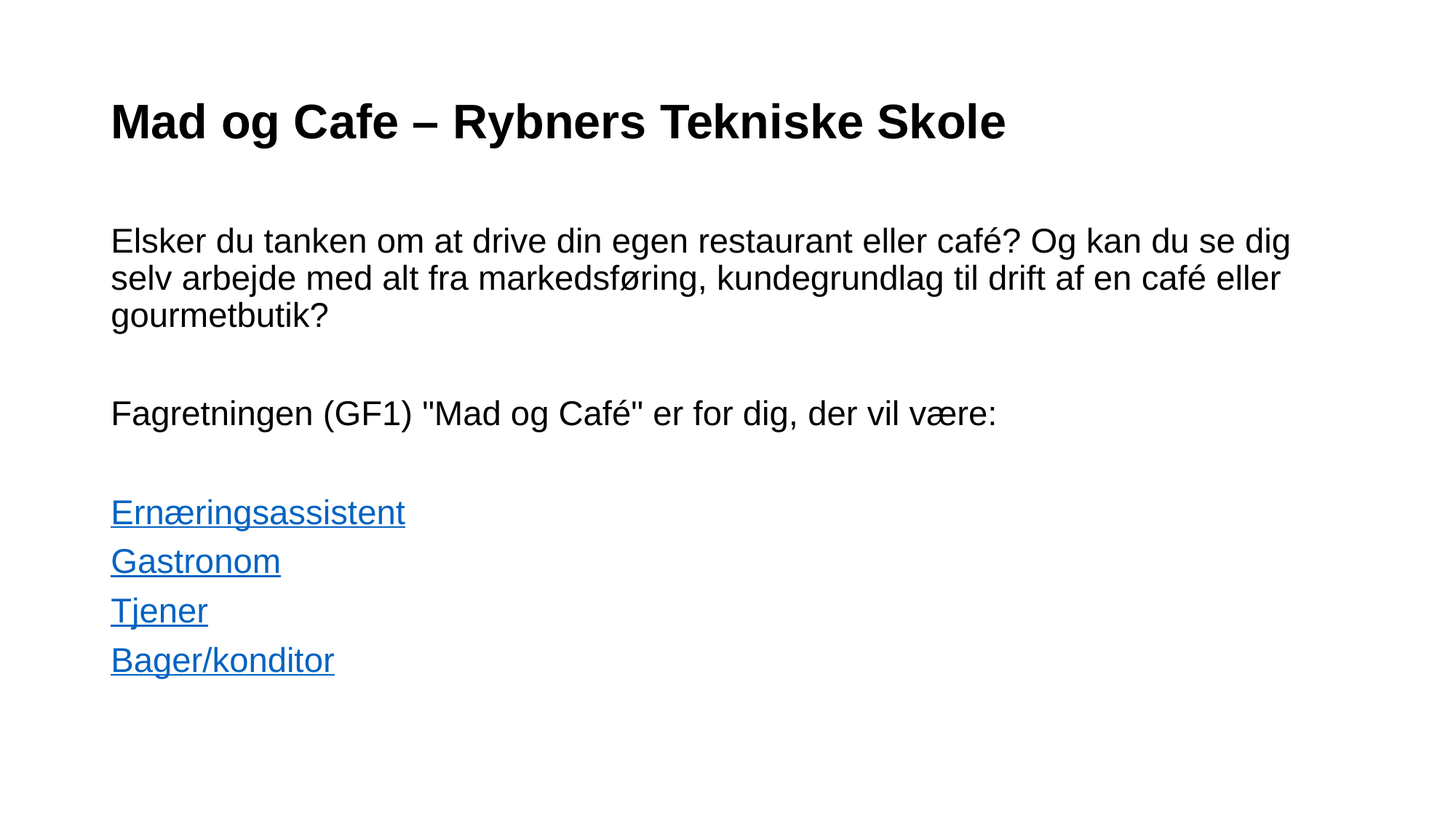

# Mad og Cafe – Rybners Tekniske Skole
Elsker du tanken om at drive din egen restaurant eller café? Og kan du se dig selv arbejde med alt fra markedsføring, kundegrundlag til drift af en café eller gourmetbutik?

Fagretningen (GF1) "Mad og Café" er for dig, der vil være:

Ernæringsassistent
Gastronom
Tjener
Bager/konditor